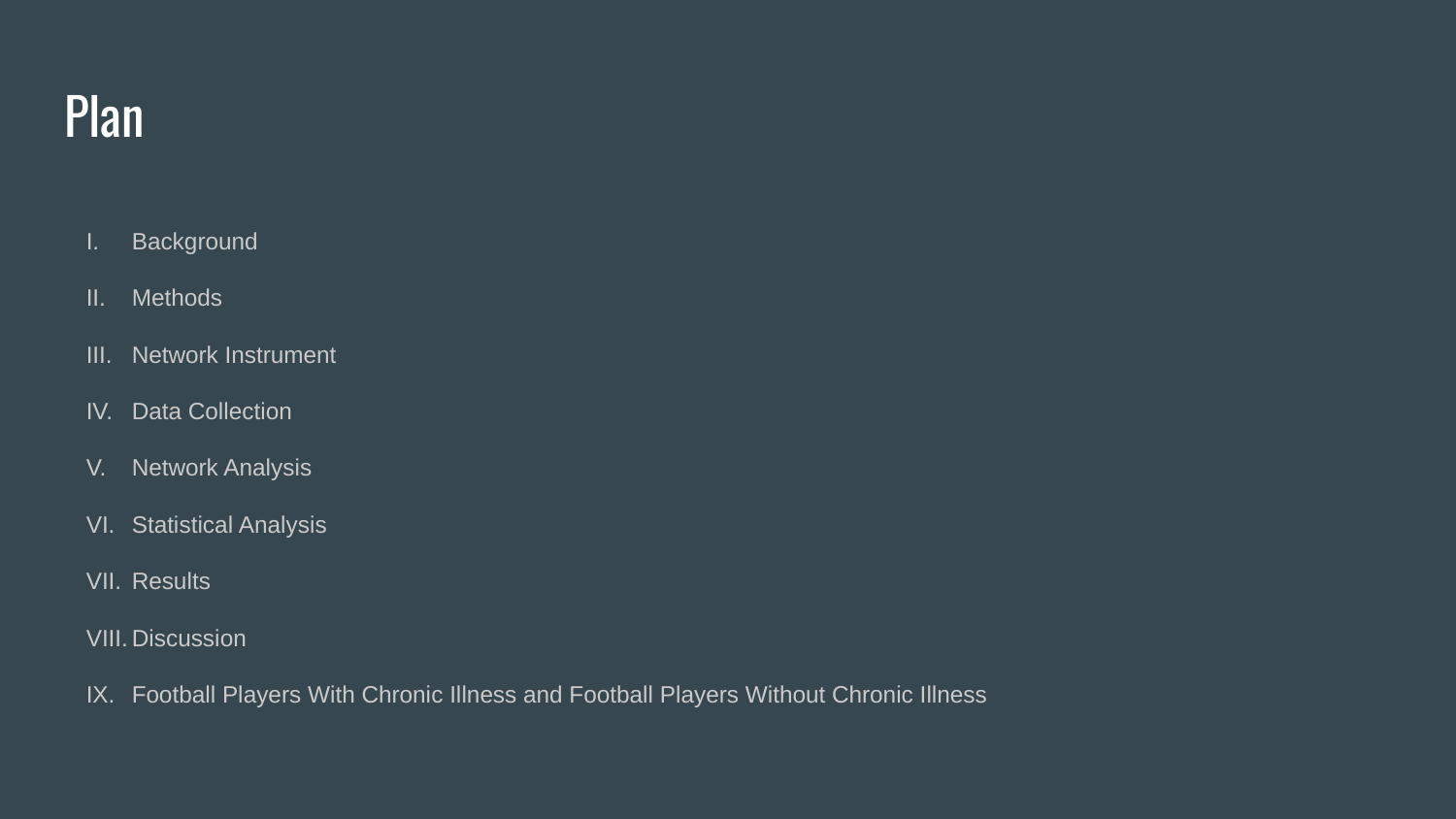

# Plan
Background
Methods
Network Instrument
Data Collection
Network Analysis
Statistical Analysis
Results
Discussion
Football Players With Chronic Illness and Football Players Without Chronic Illness